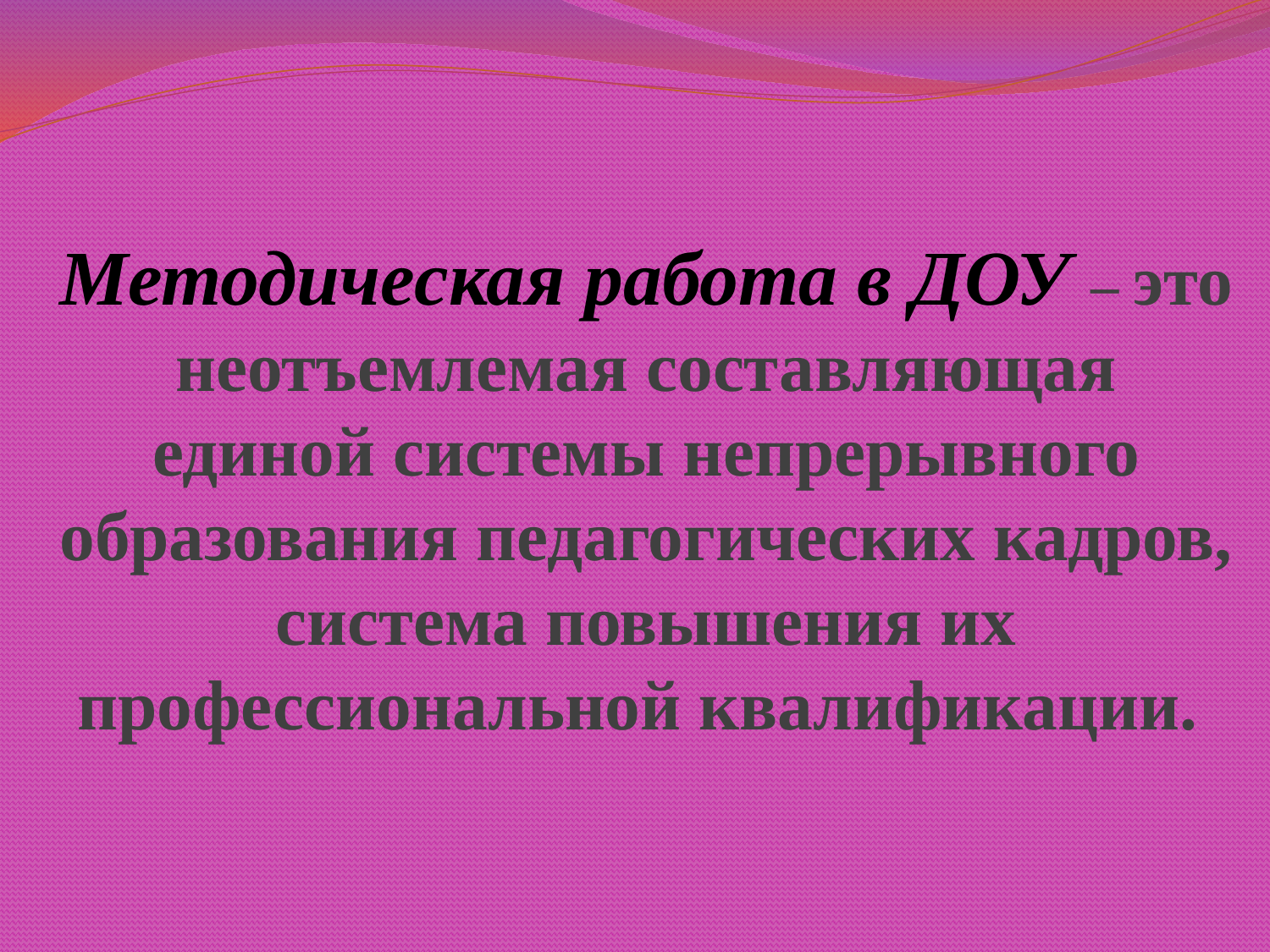

# Методическая работа в ДОУ – это неотъемлемая составляющая единой системы непрерывного образования педагогических кадров, система повышения их профессиональной квалификации.